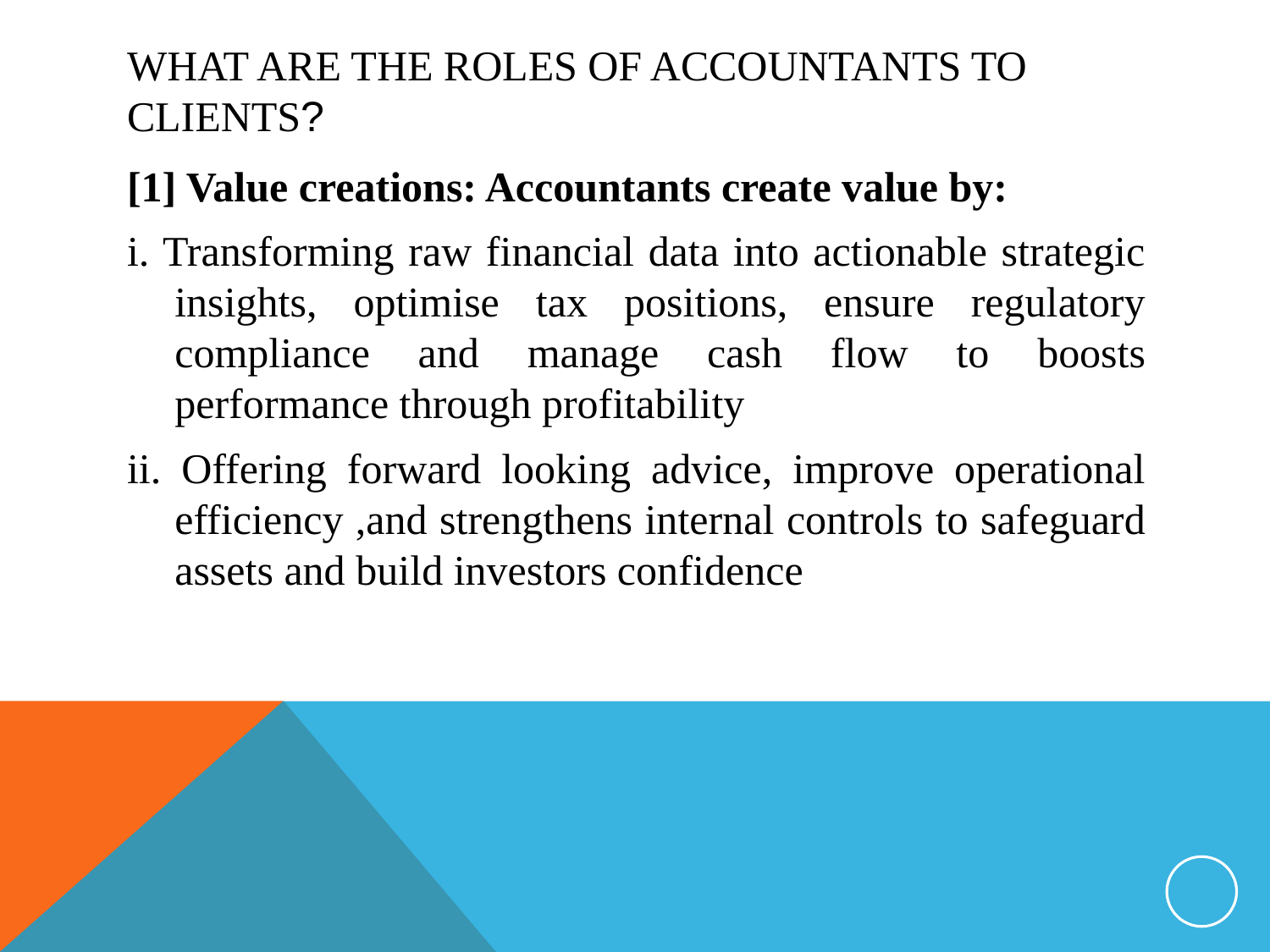

# WHAT ARE THE ROLES OF ACCOUNTANTS TO CLIENTS?
[1] Value creations: Accountants create value by:
i. Transforming raw financial data into actionable strategic insights, optimise tax positions, ensure regulatory compliance and manage cash flow to boosts performance through profitability
ii. Offering forward looking advice, improve operational efficiency ,and strengthens internal controls to safeguard assets and build investors confidence
6